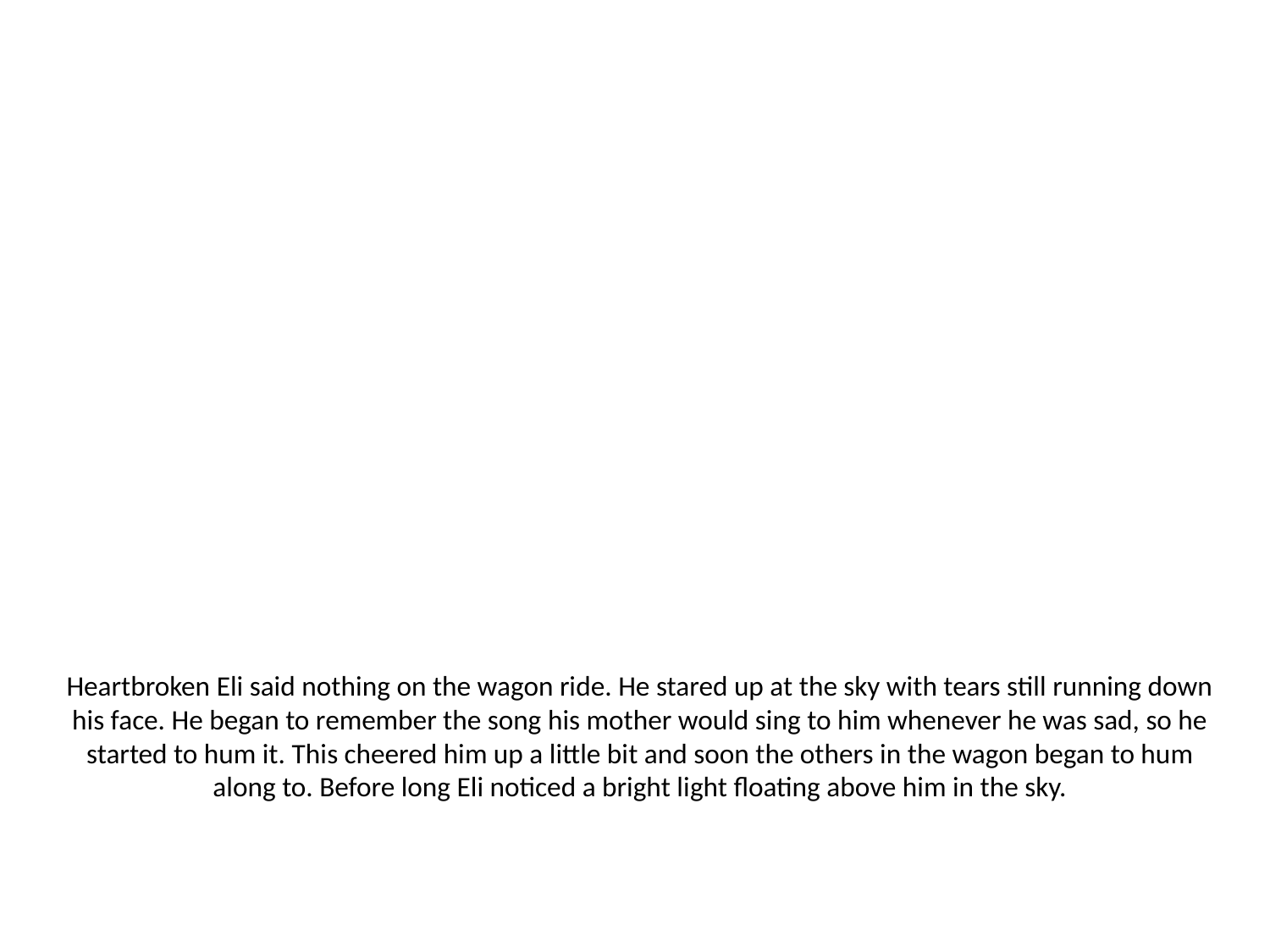

# Heartbroken Eli said nothing on the wagon ride. He stared up at the sky with tears still running down his face. He began to remember the song his mother would sing to him whenever he was sad, so he started to hum it. This cheered him up a little bit and soon the others in the wagon began to hum along to. Before long Eli noticed a bright light floating above him in the sky.